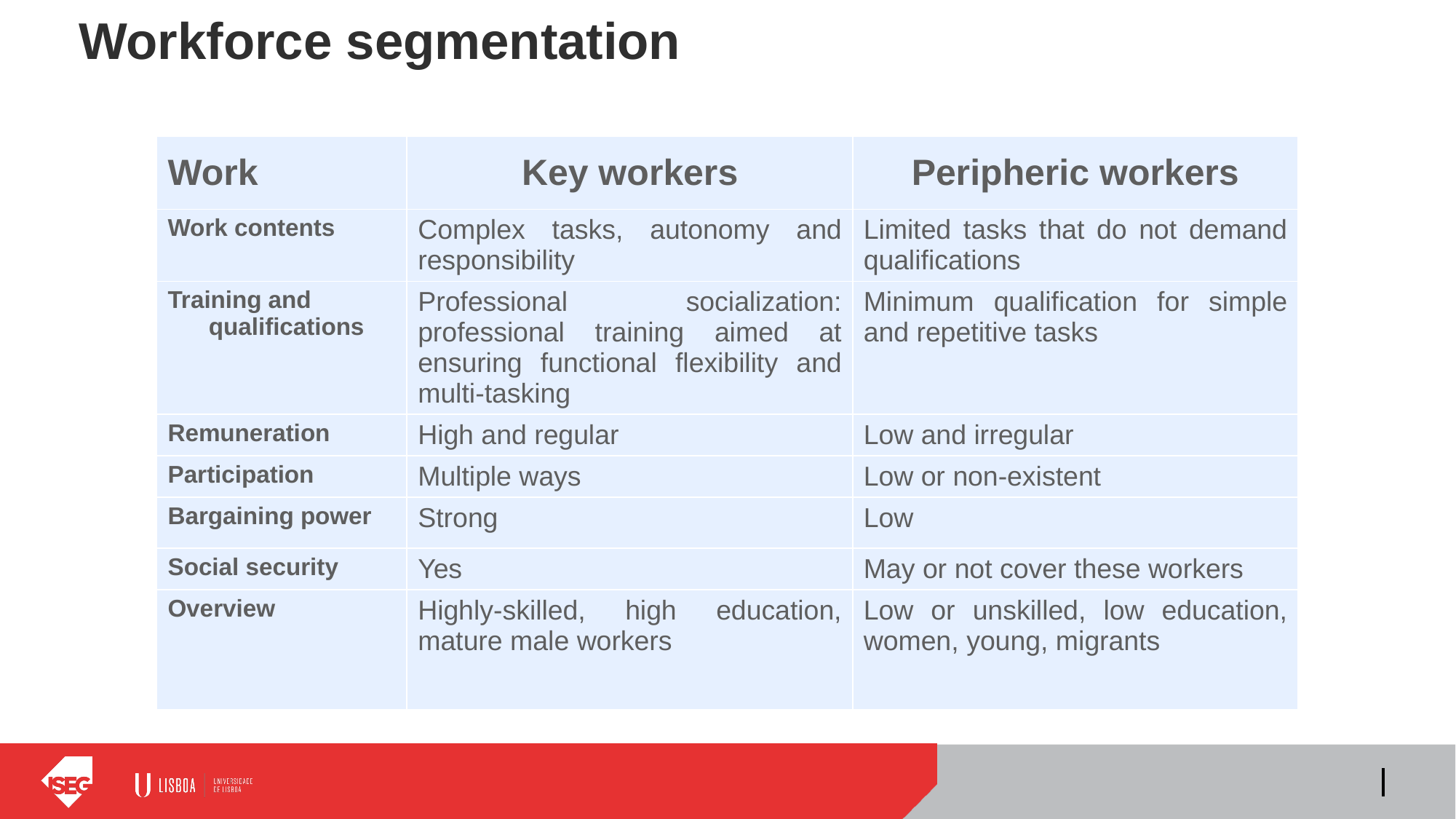

# Workforce segmentation
| Work | Key workers | Peripheric workers |
| --- | --- | --- |
| Work contents | Complex tasks, autonomy and responsibility | Limited tasks that do not demand qualifications |
| Training and qualifications | Professional socialization: professional training aimed at ensuring functional flexibility and multi-tasking | Minimum qualification for simple and repetitive tasks |
| Remuneration | High and regular | Low and irregular |
| Participation | Multiple ways | Low or non-existent |
| Bargaining power | Strong | Low |
| Social security | Yes | May or not cover these workers |
| Overview | Highly-skilled, high education, mature male workers | Low or unskilled, low education, women, young, migrants |